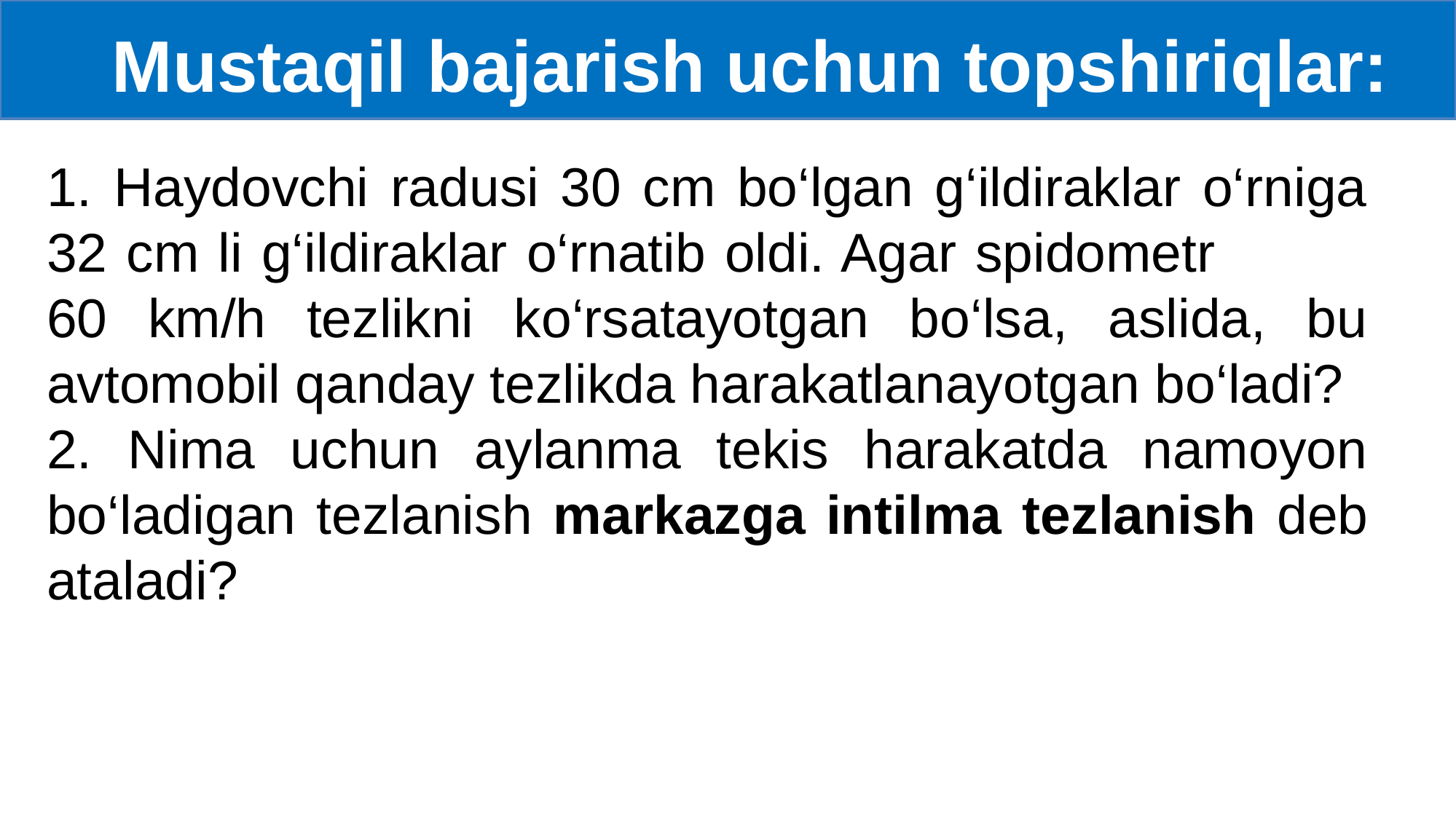

Mustaqil bajarish uchun topshiriqlar:
1. Haydovchi radusi 30 cm bo‘lgan g‘ildiraklar o‘rniga 32 cm li g‘ildiraklar o‘rnatib oldi. Agar spidometr         60 km/h tezlikni ko‘rsatayotgan bo‘lsa, aslida, bu avtomobil qanday tezlikda harakatlanayotgan bo‘ladi?
2. Nima uchun aylanma tekis harakatda namoyon bo‘ladigan tezlanish markazga intilma tezlanish deb ataladi?